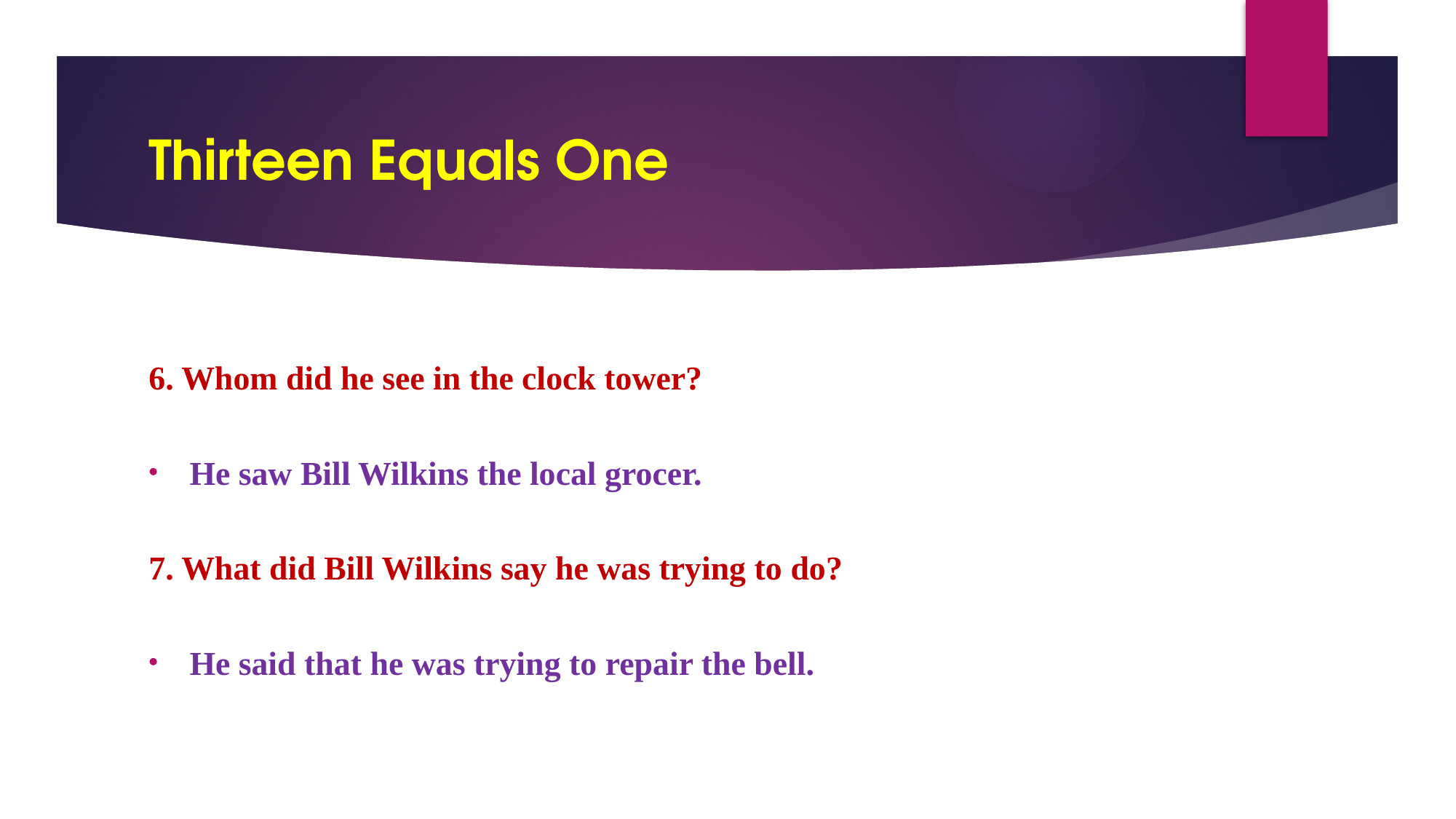

# Thirteen Equals One
6. Whom did he see in the clock tower?
He saw Bill Wilkins the local grocer.
7. What did Bill Wilkins say he was trying to do?
He said that he was trying to repair the bell.